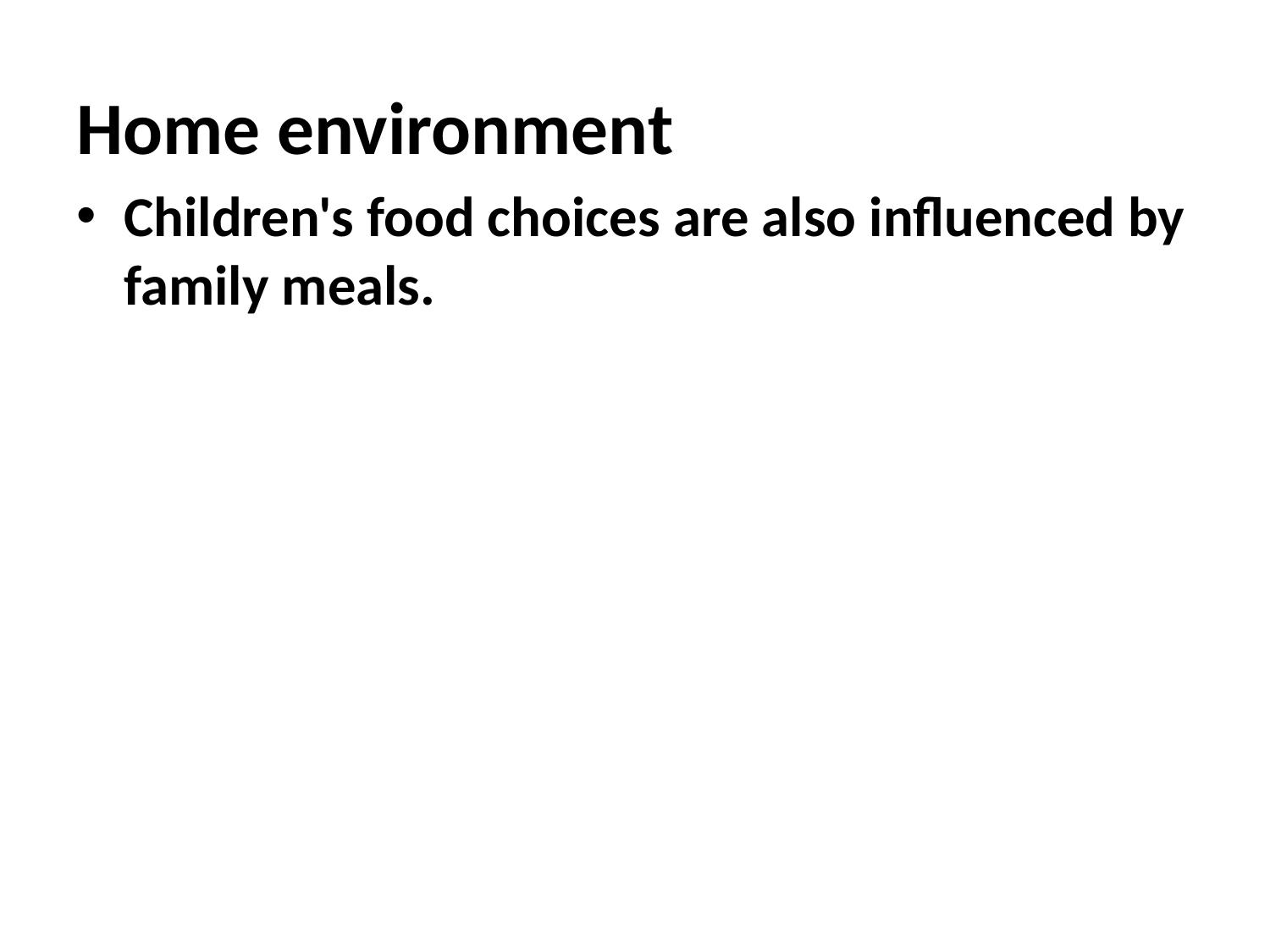

Home environment
Children's food choices are also influenced by family meals.